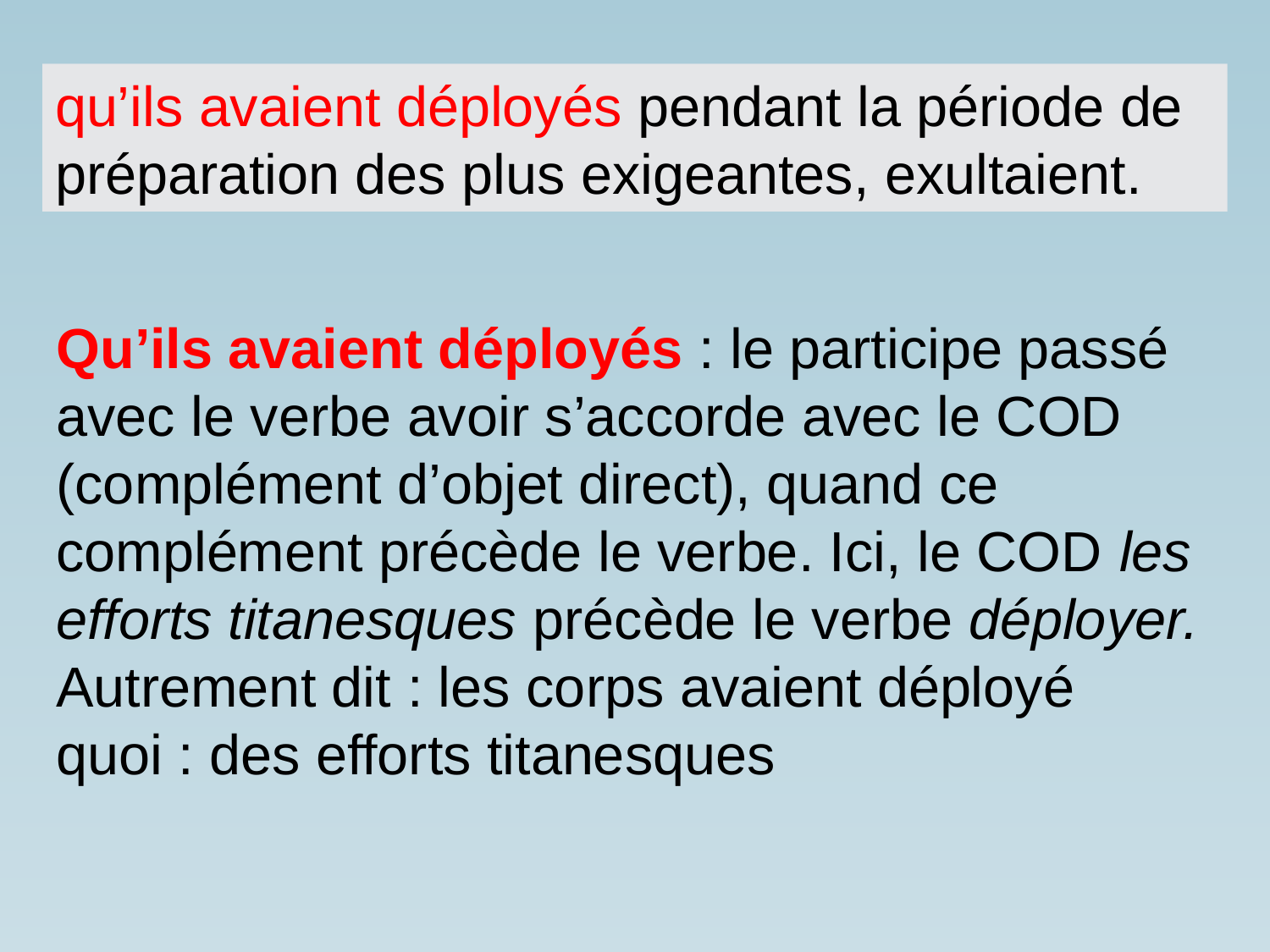

qu’ils avaient déployés pendant la période de préparation des plus exigeantes, exultaient.
Qu’ils avaient déployés : le participe passé avec le verbe avoir s’accorde avec le COD (complément d’objet direct), quand ce complément précède le verbe. Ici, le COD les efforts titanesques précède le verbe déployer. Autrement dit : les corps avaient déployé quoi : des efforts titanesques